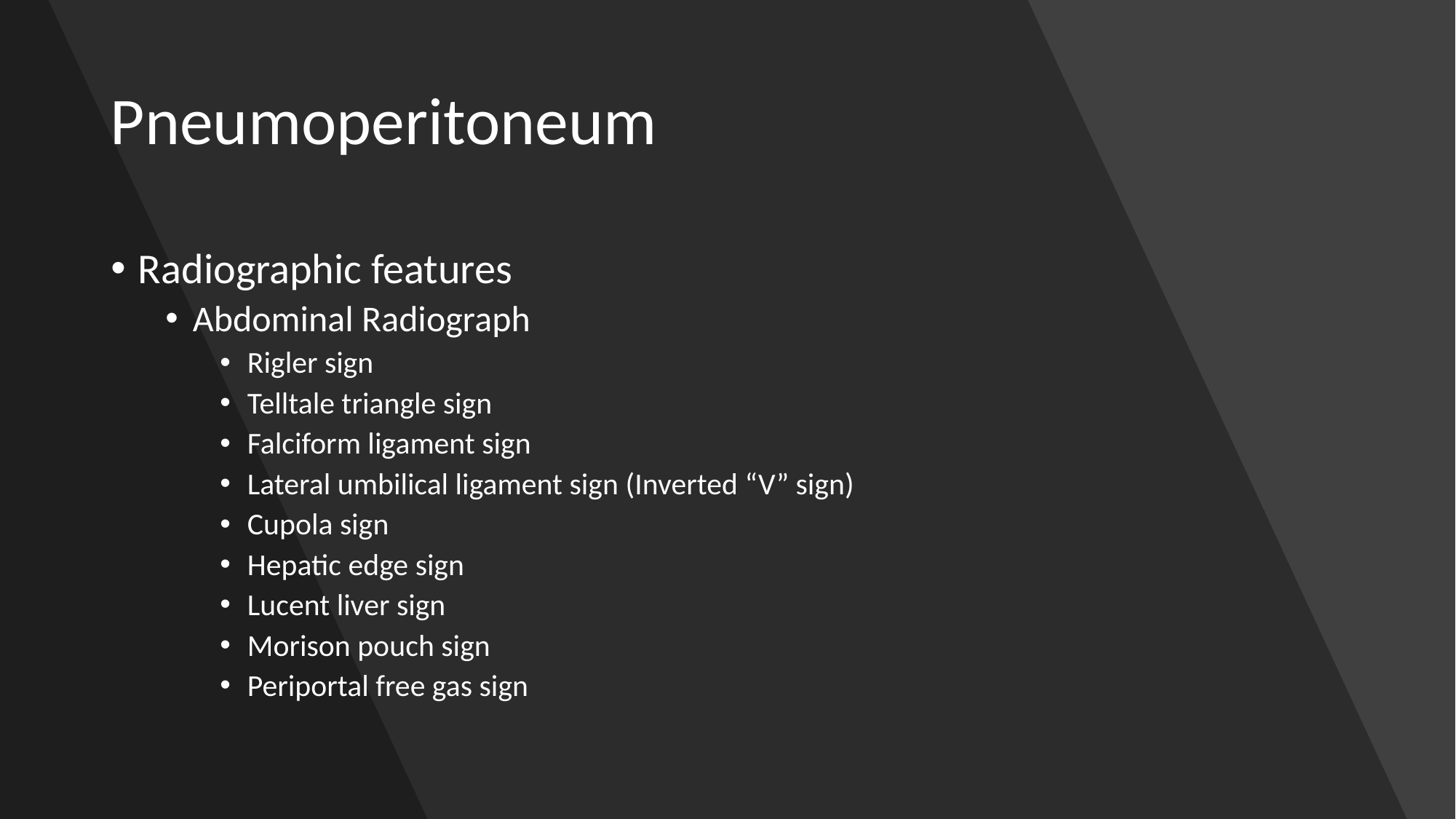

# Pneumoperitoneum
Radiographic features
Abdominal Radiograph
Rigler sign
Telltale triangle sign
Falciform ligament sign
Lateral umbilical ligament sign (Inverted “V” sign)
Cupola sign
Hepatic edge sign
Lucent liver sign
Morison pouch sign
Periportal free gas sign